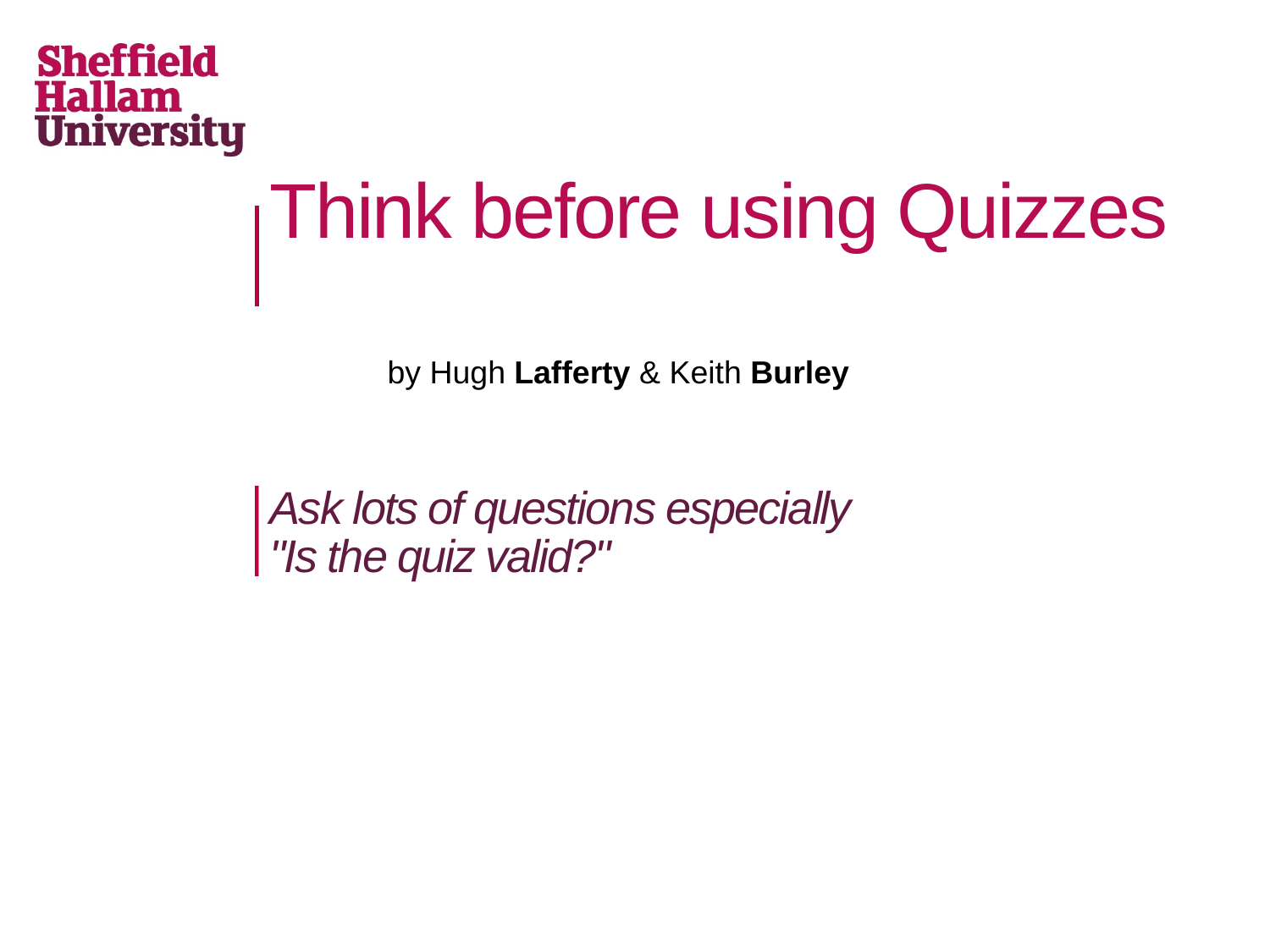

# Think before using Quizzes
by Hugh Lafferty & Keith Burley
Ask lots of questions especially
"Is the quiz valid?"